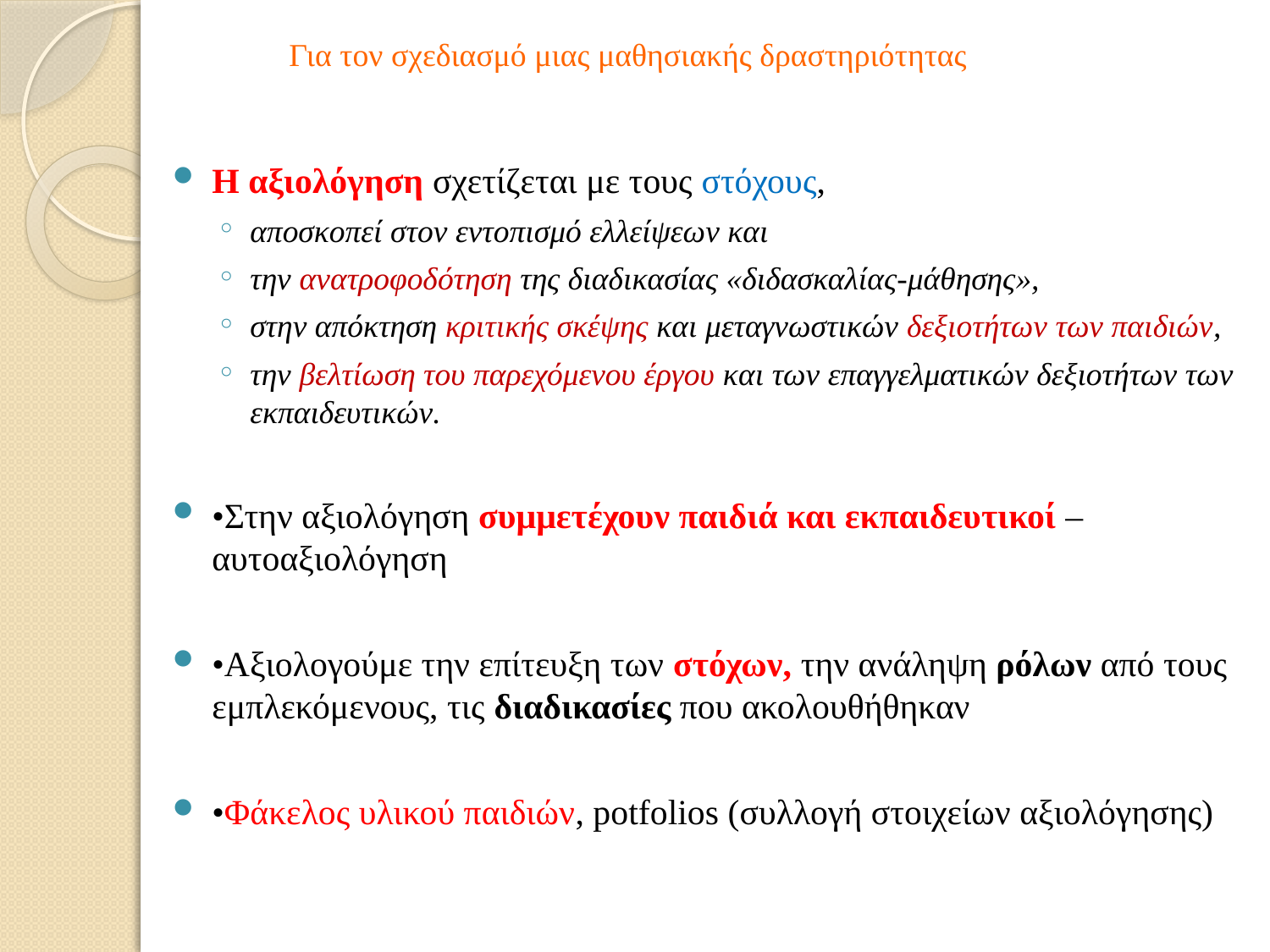

# Για τον σχεδιασμό μιας μαθησιακής δραστηριότητας

Η αξιολόγηση σχετίζεται με τους στόχους,
αποσκοπεί στον εντοπισμό ελλείψεων και
την ανατροφοδότηση της διαδικασίας «διδασκαλίας-μάθησης»,
στην απόκτηση κριτικής σκέψης και μεταγνωστικών δεξιοτήτων των παιδιών,
την βελτίωση του παρεχόμενου έργου και των επαγγελματικών δεξιοτήτων των εκπαιδευτικών.

•Στην αξιολόγηση συμμετέχουν παιδιά και εκπαιδευτικοί –αυτοαξιολόγηση

•Αξιολογούμε την επίτευξη των στόχων, την ανάληψη ρόλων από τους εμπλεκόμενους, τις διαδικασίες που ακολουθήθηκαν

•Φάκελος υλικού παιδιών, potfolios (συλλογή στοιχείων αξιολόγησης)